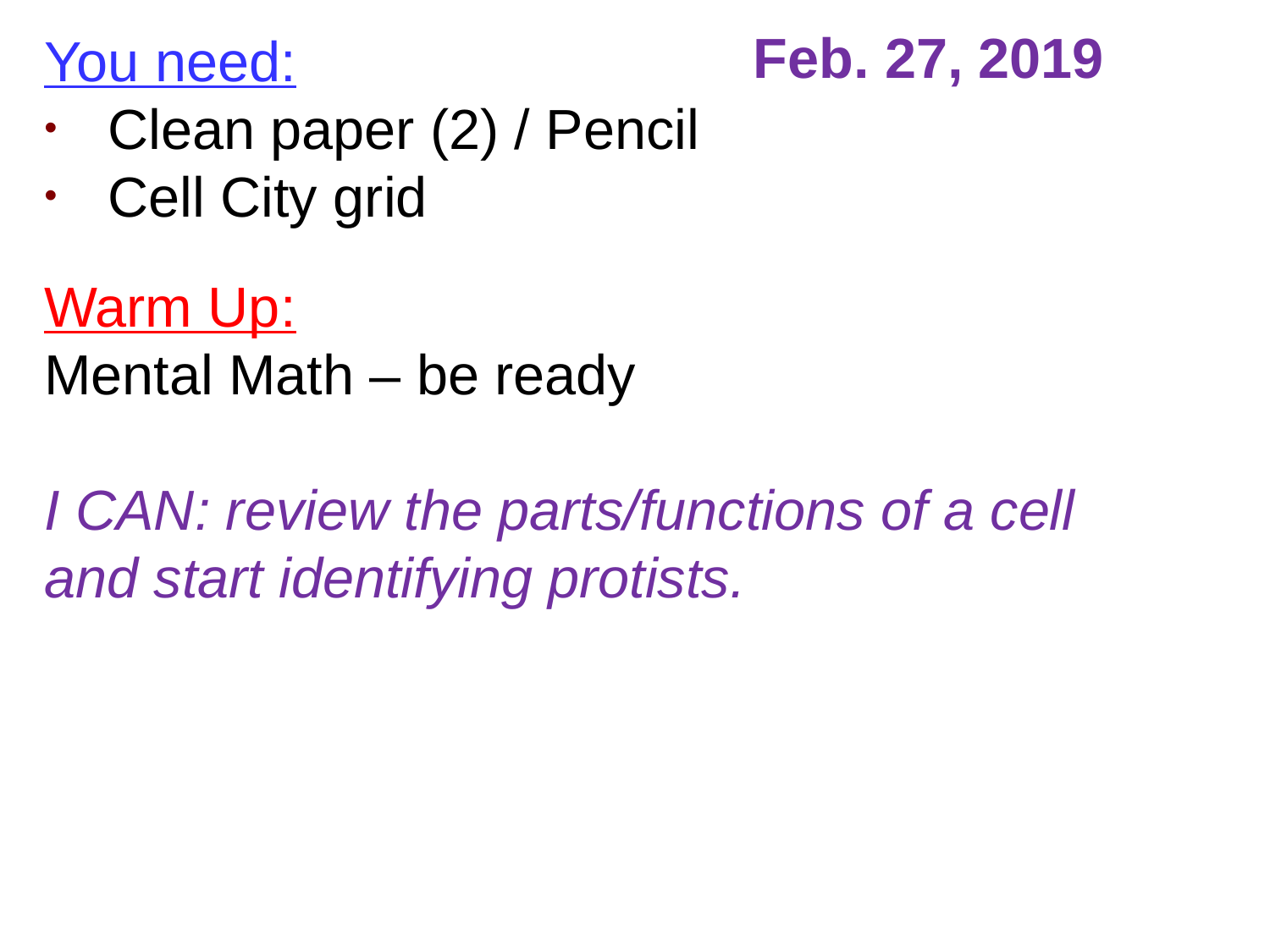

Feb. 27, 2019
You need:
Clean paper (2) / Pencil
Cell City grid

Warm Up:
Mental Math – be ready

I CAN: review the parts/functions of a cell and start identifying protists.